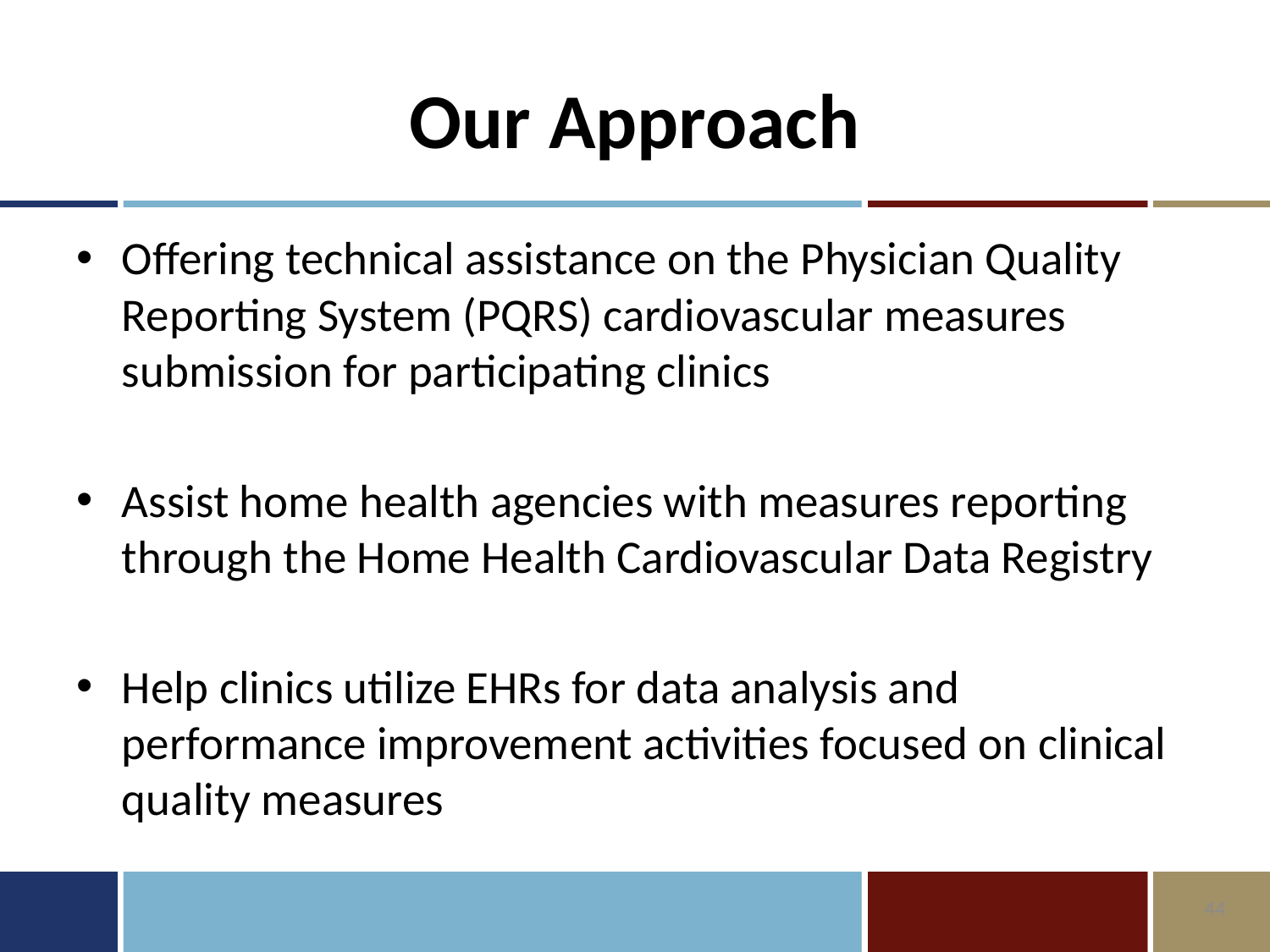

# Our Approach
Offering technical assistance on the Physician Quality Reporting System (PQRS) cardiovascular measures submission for participating clinics

Assist home health agencies with measures reporting through the Home Health Cardiovascular Data Registry

Help clinics utilize EHRs for data analysis and performance improvement activities focused on clinical quality measures

44